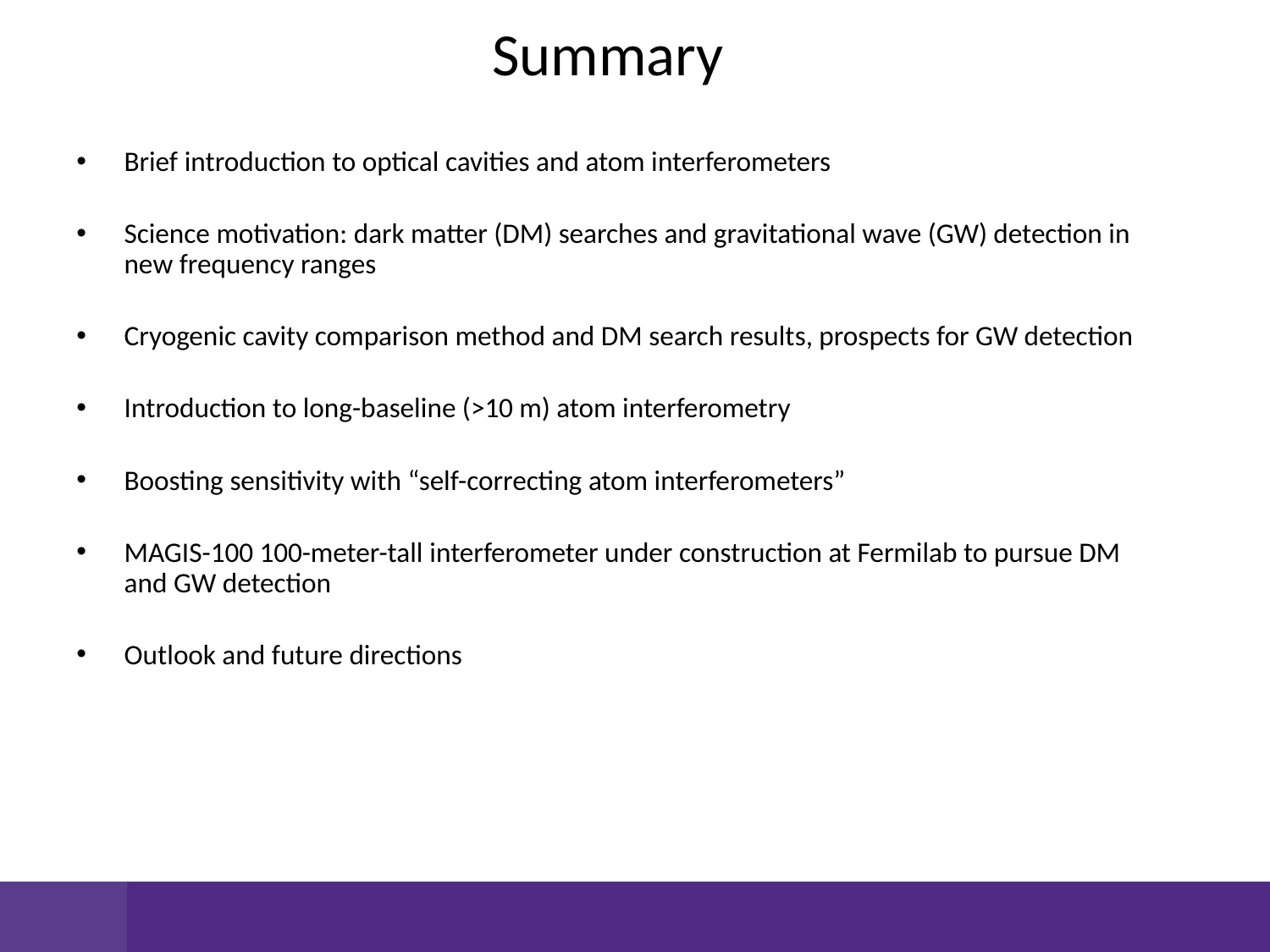

Summary

Brief introduction to optical cavities and atom interferometers

Science motivation: dark matter (DM) searches and gravitational wave (GW) detection in new frequency ranges

Cryogenic cavity comparison method and DM search results, prospects for GW detection

Introduction to long-baseline (>10 m) atom interferometry

Boosting sensitivity with “self-correcting atom interferometers”

MAGIS-100 100-meter-tall interferometer under construction at Fermilab to pursue DM and GW detection

Outlook and future directions